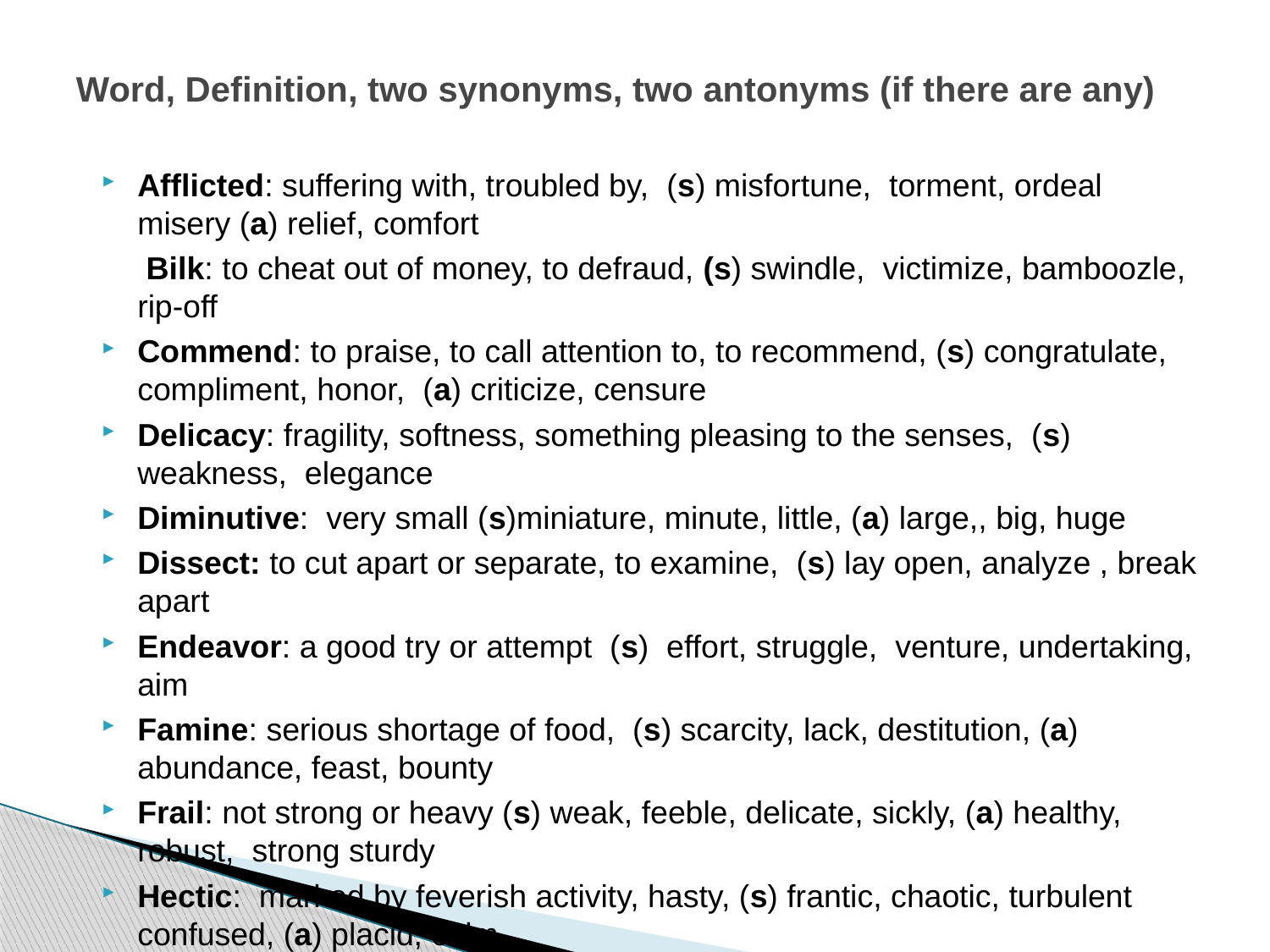

# Word, Definition, two synonyms, two antonyms (if there are any)
Afflicted: suffering with, troubled by,  (s) misfortune,  torment, ordeal misery (a) relief, comfort
	 Bilk: to cheat out of money, to defraud, (s) swindle,  victimize, bamboozle, rip-off
Commend: to praise, to call attention to, to recommend, (s) congratulate, compliment, honor,  (a) criticize, censure
Delicacy: fragility, softness, something pleasing to the senses,  (s) weakness,  elegance
Diminutive:  very small (s)miniature, minute, little, (a) large,, big, huge
Dissect: to cut apart or separate, to examine,  (s) lay open, analyze , break apart
Endeavor: a good try or attempt  (s)  effort, struggle,  venture, undertaking, aim
Famine: serious shortage of food,  (s) scarcity, lack, destitution, (a) abundance, feast, bounty
Frail: not strong or heavy (s) weak, feeble, delicate, sickly, (a) healthy,  robust,  strong sturdy
Hectic:  marked by feverish activity, hasty, (s) frantic, chaotic, turbulent confused, (a) placid, calm